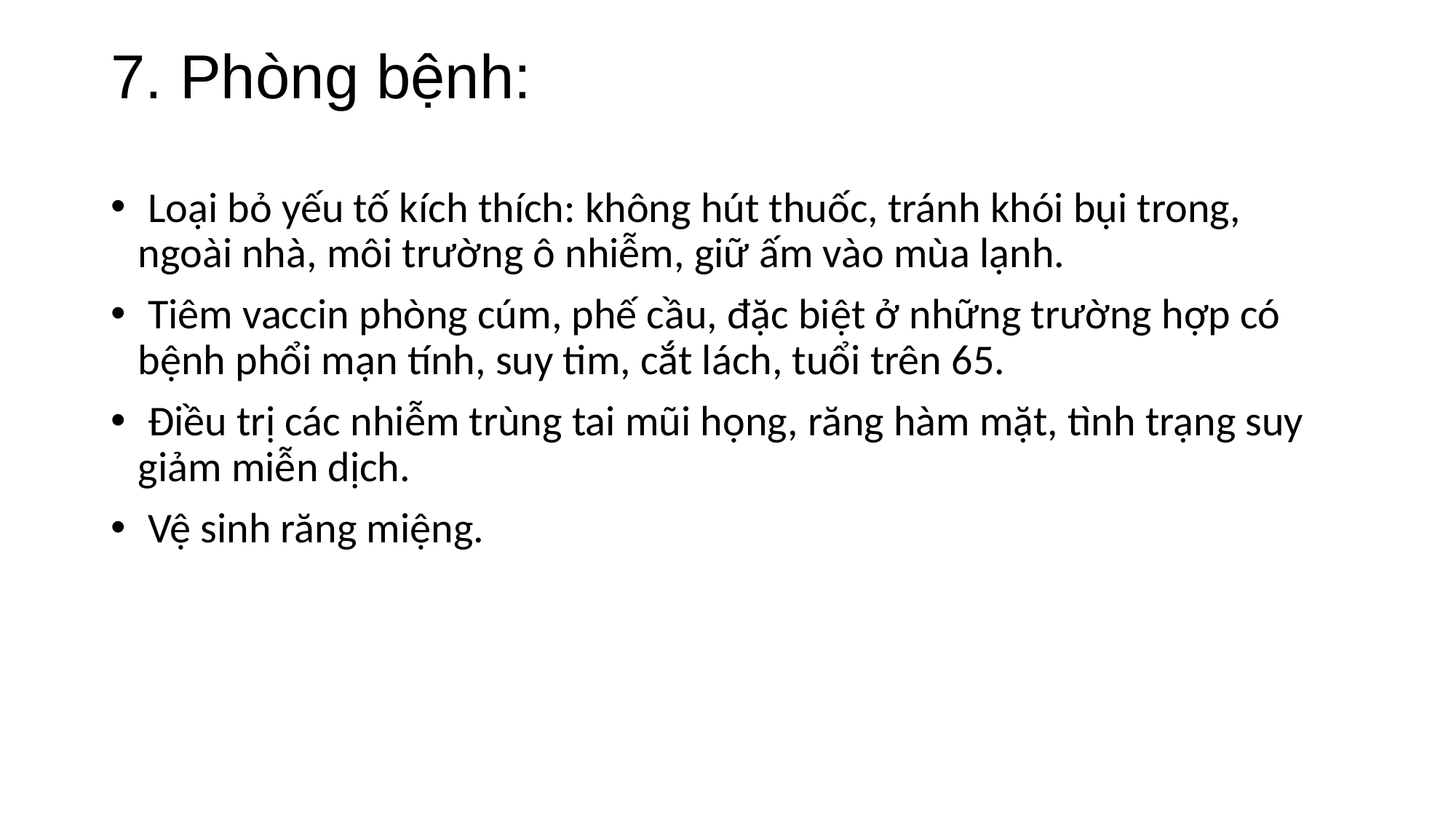

# 7. Phòng bệnh:
 Loại bỏ yếu tố kích thích: không hút thuốc, tránh khói bụi trong, ngoài nhà, môi trường ô nhiễm, giữ ấm vào mùa lạnh.
 Tiêm vaccin phòng cúm, phế cầu, đặc biệt ở những trường hợp có bệnh phổi mạn tính, suy tim, cắt lách, tuổi trên 65.
 Điều trị các nhiễm trùng tai mũi họng, răng hàm mặt, tình trạng suy giảm miễn dịch.
 Vệ sinh răng miệng.